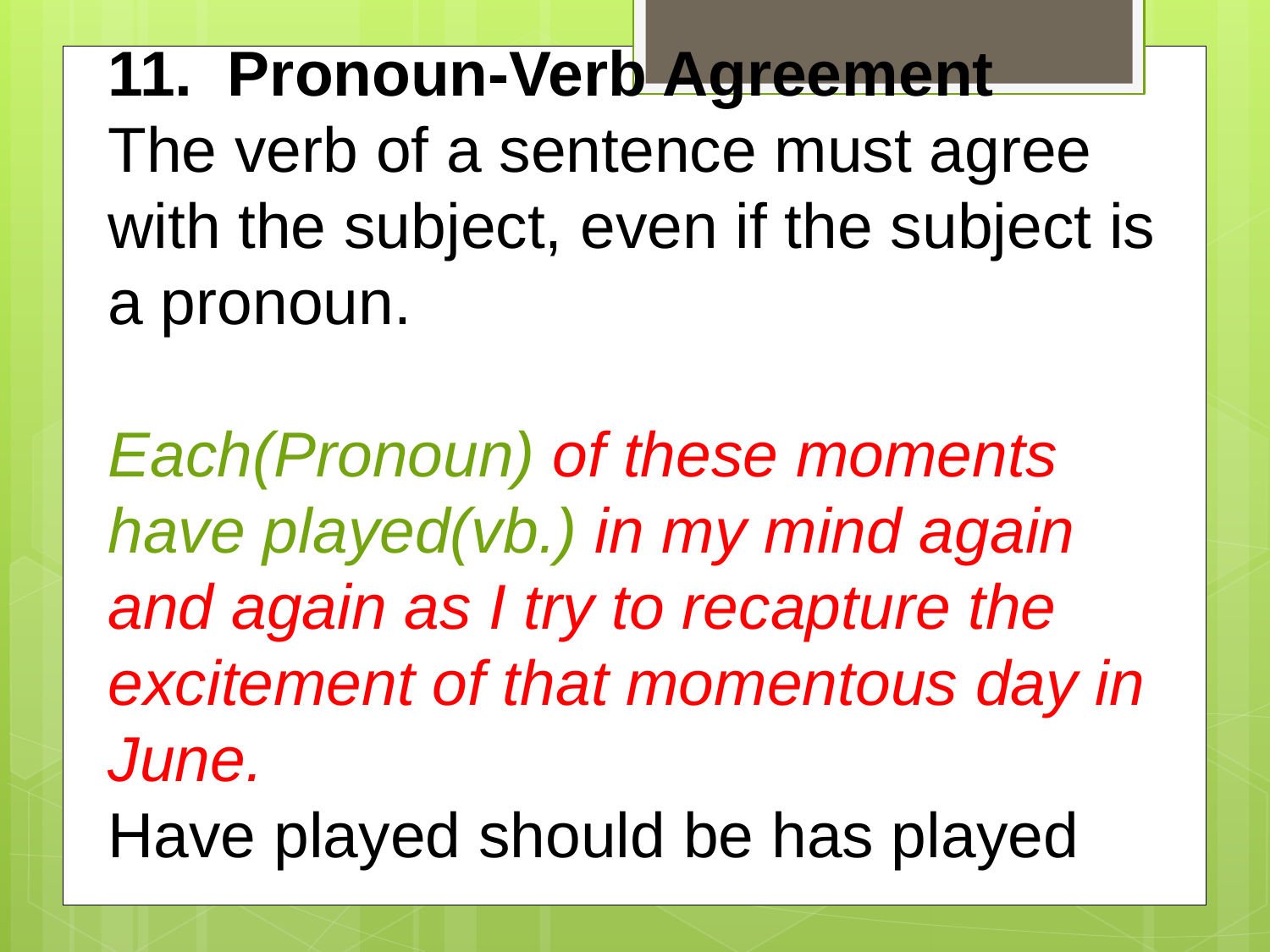

11.  Pronoun-Verb Agreement
The verb of a sentence must agree with the subject, even if the subject is a pronoun.

Each(Pronoun) of these moments have played(vb.) in my mind again and again as I try to recapture the excitement of that momentous day in June.
Have played should be has played